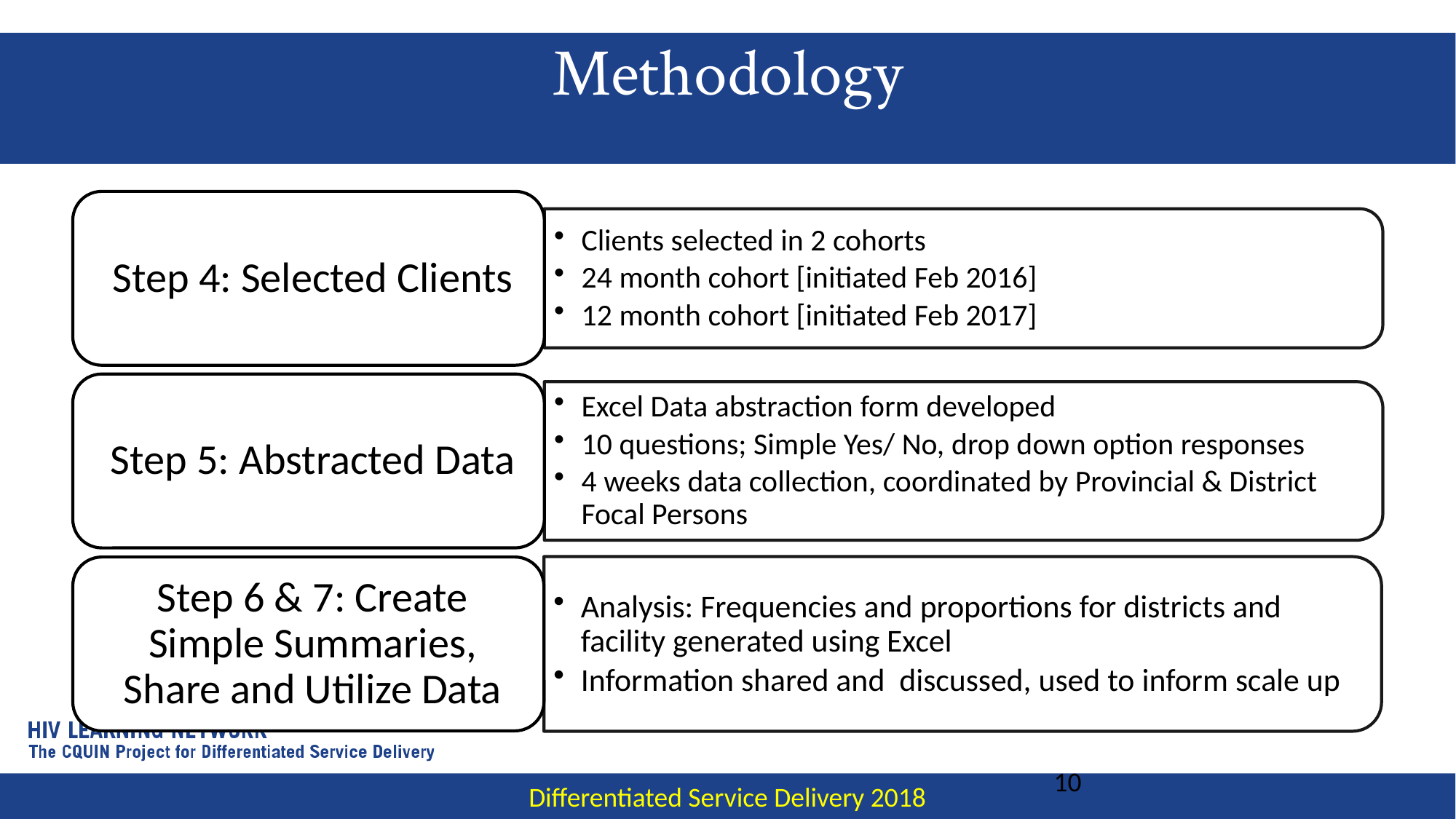

# Methodology
Clients selected in 2 cohorts
24 month cohort [initiated Feb 2016]
12 month cohort [initiated Feb 2017]
Step 4: Selected Clients
Excel Data abstraction form developed
10 questions; Simple Yes/ No, drop down option responses
4 weeks data collection, coordinated by Provincial & District Focal Persons
Step 5: Abstracted Data
Analysis: Frequencies and proportions for districts and facility generated using Excel
Information shared and  discussed, used to inform scale up
Step 6 & 7: Create Simple Summaries, Share and Utilize Data
10